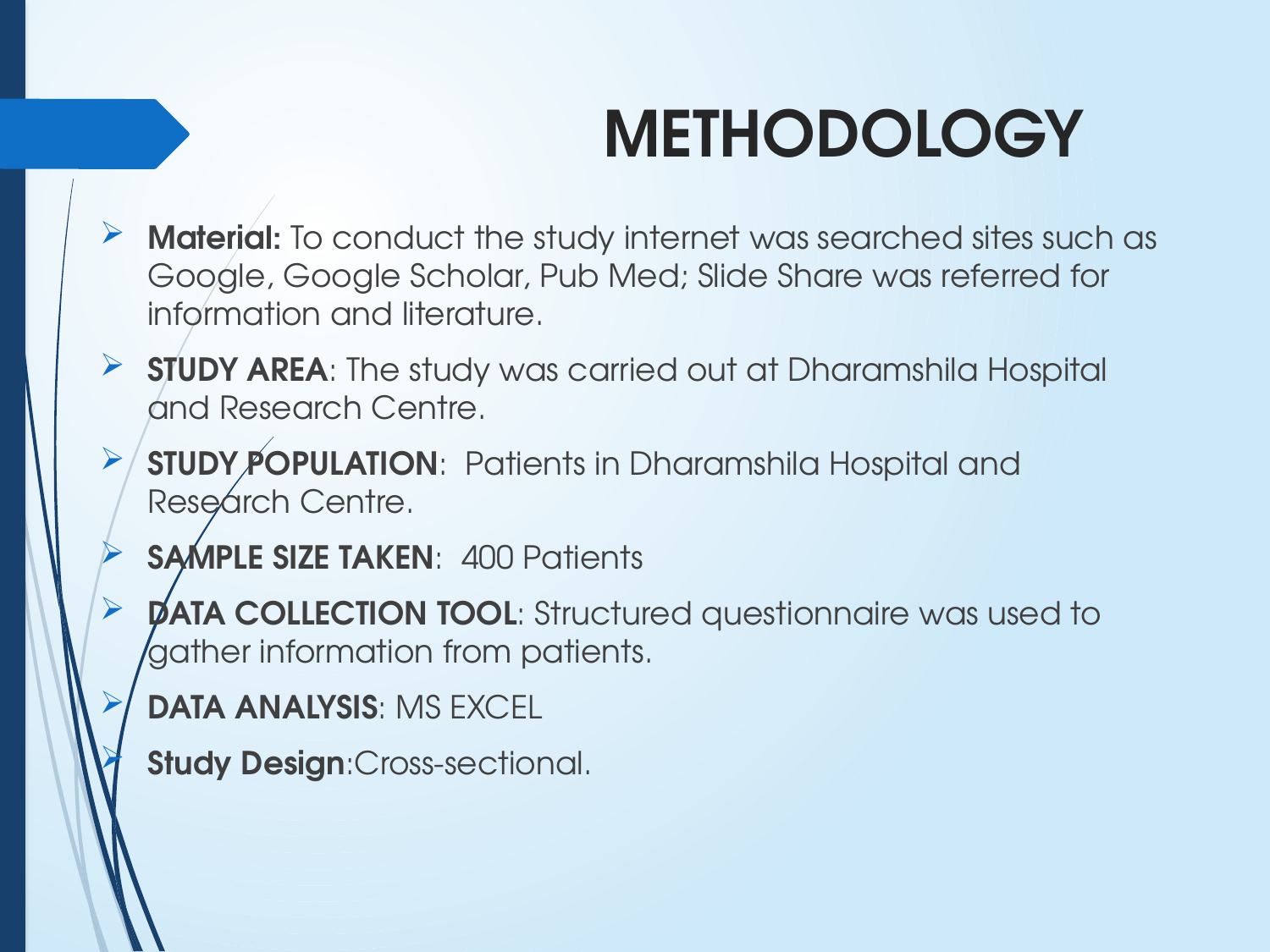

# METHODOLOGY
Material: To conduct the study internet was searched sites such as Google, Google Scholar, Pub Med; Slide Share was referred for information and literature.
STUDY AREA: The study was carried out at Dharamshila Hospital and Research Centre.
STUDY POPULATION:  Patients in Dharamshila Hospital and Research Centre.
SAMPLE SIZE TAKEN:  400 Patients
DATA COLLECTION TOOL: Structured questionnaire was used to gather information from patients.
DATA ANALYSIS: MS EXCEL
Study Design:Cross-sectional.